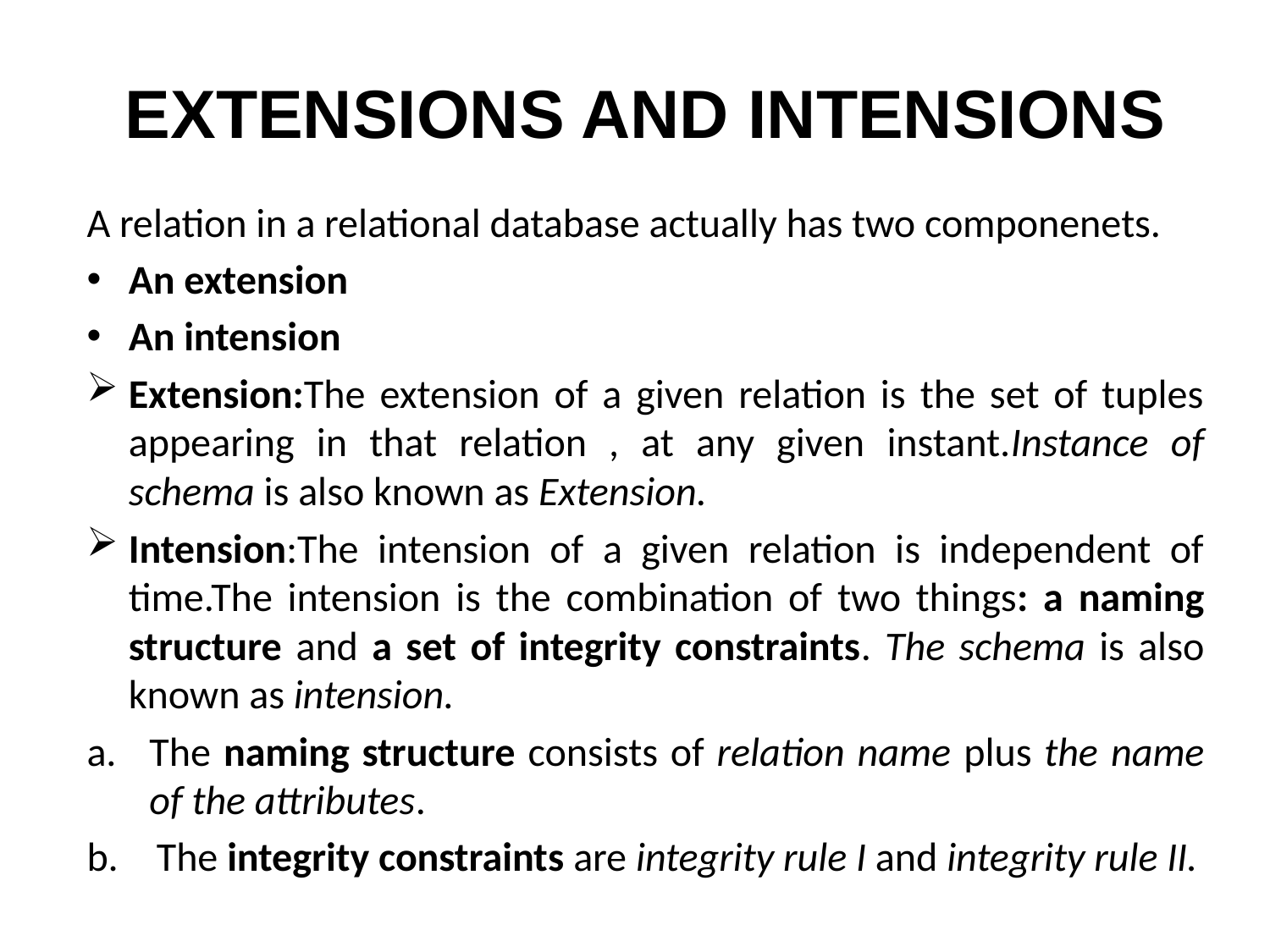

# EXTENSIONS AND INTENSIONS
A relation in a relational database actually has two componenets.
An extension
An intension
Extension:The extension of a given relation is the set of tuples appearing in that relation , at any given instant.Instance of schema is also known as Extension.
Intension:The intension of a given relation is independent of time.The intension is the combination of two things: a naming structure and a set of integrity constraints. The schema is also known as intension.
The naming structure consists of relation name plus the name of the attributes.
The integrity constraints are integrity rule I and integrity rule II.